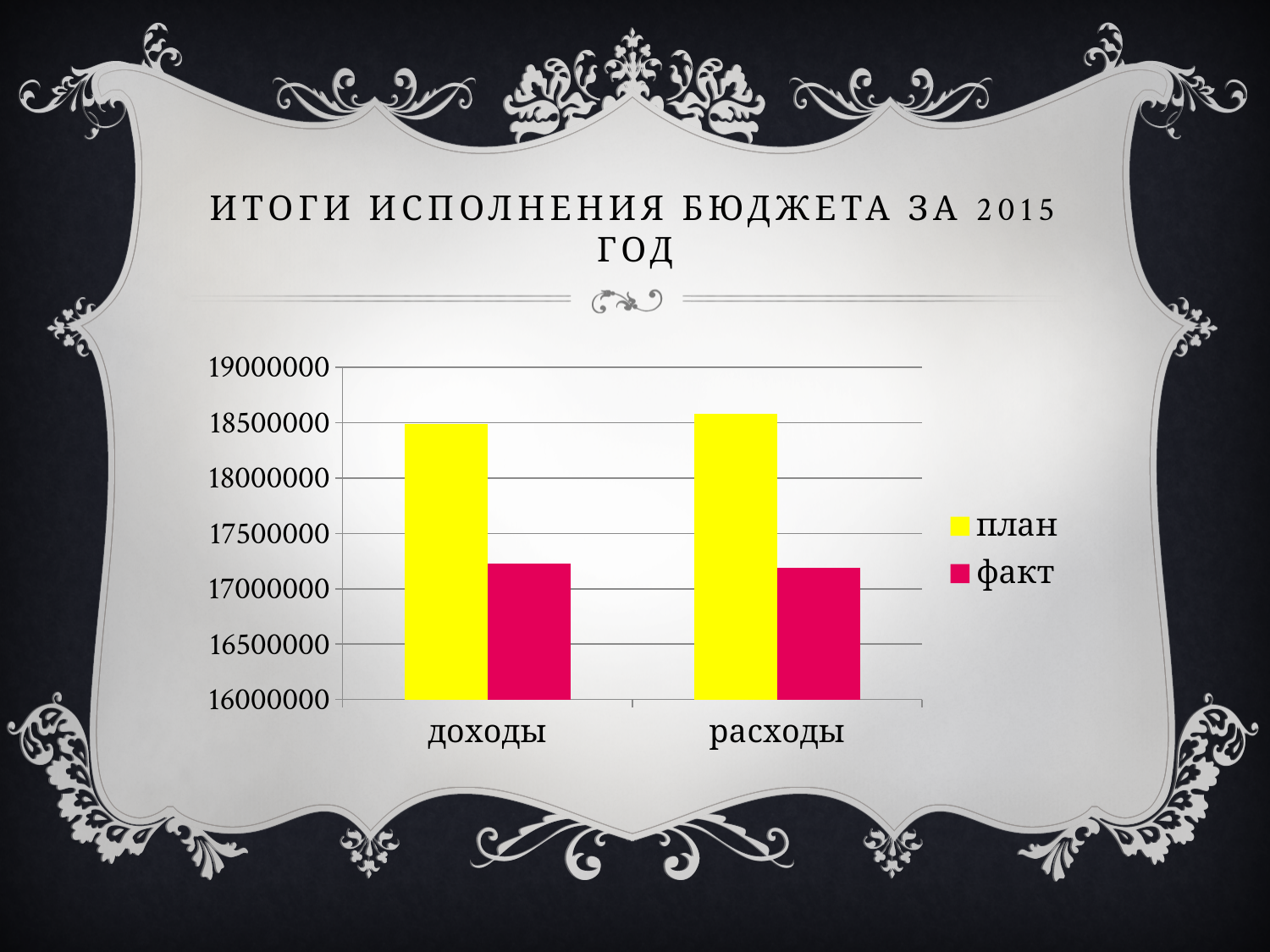

# Итоги исполнения бюджета за 2015 год

### Chart

| Category | план | факт |
|---|---|---|
| доходы | 18485300.0 | 17227482.0 |
| расходы | 18579700.0 | 17189764.37 |